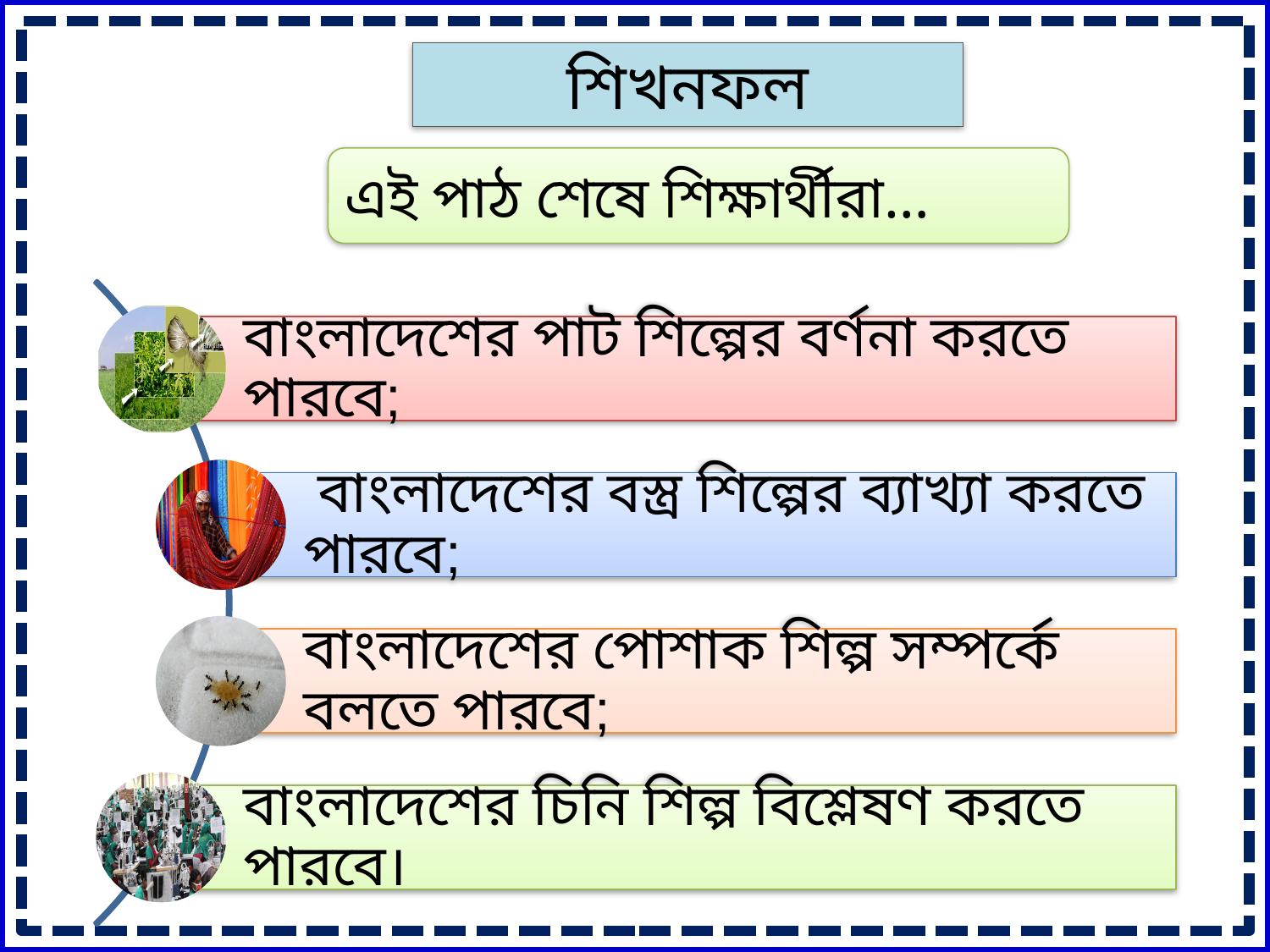

শিখনফল
এই পাঠ শেষে শিক্ষার্থীরা…
বাংলাদেশের পাট শিল্পের বর্ণনা করতে পারবে;
 বাংলাদেশের বস্ত্র শিল্পের ব্যাখ্যা করতে পারবে;
বাংলাদেশের পোশাক শিল্প সম্পর্কে বলতে পারবে;
বাংলাদেশের চিনি শিল্প বিশ্লেষণ করতে পারবে।